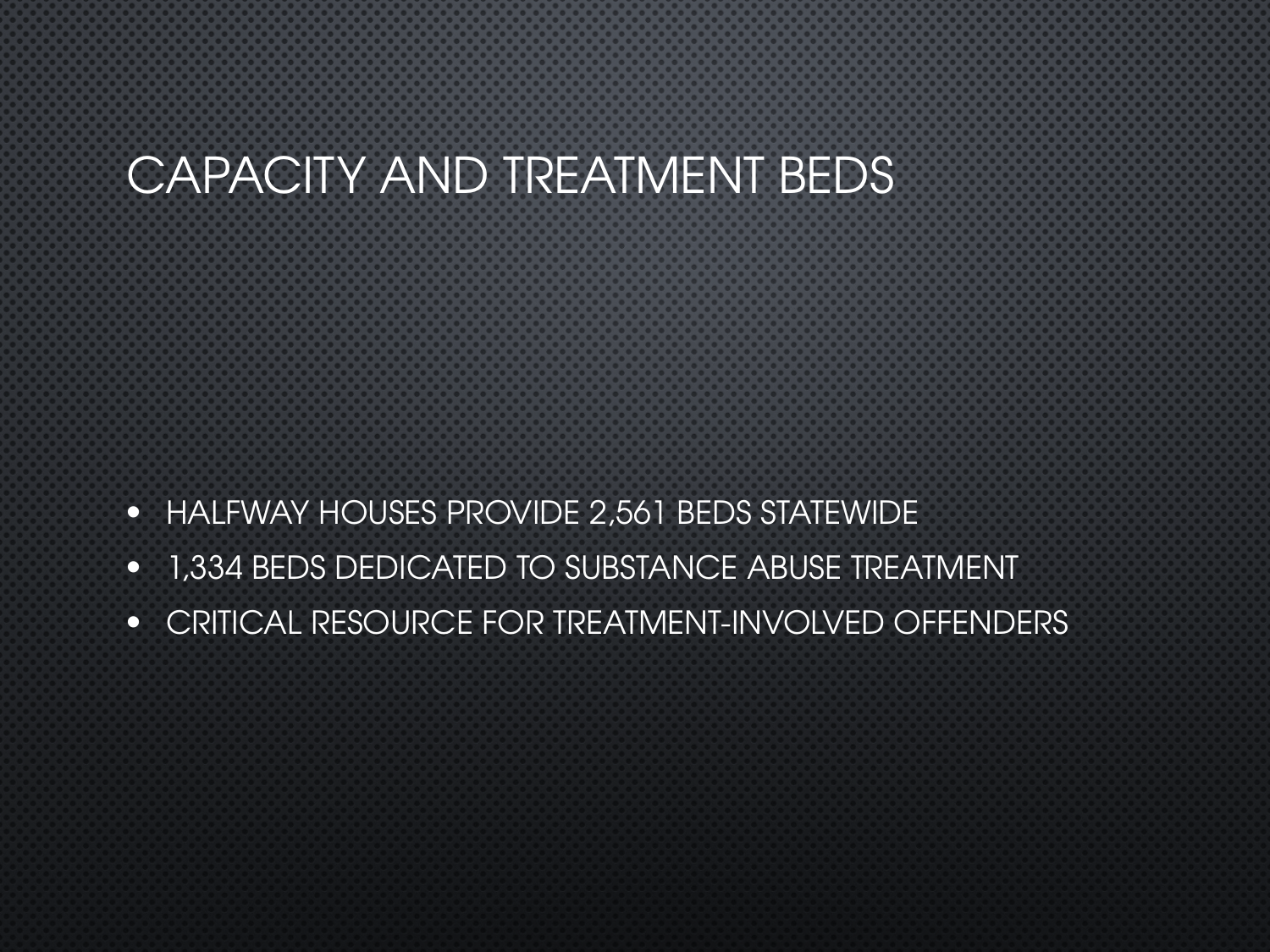

# Capacity and Treatment Beds
Halfway houses provide 2,561 beds statewide
1,334 beds dedicated to substance abuse treatment
Critical resource for treatment-involved offenders